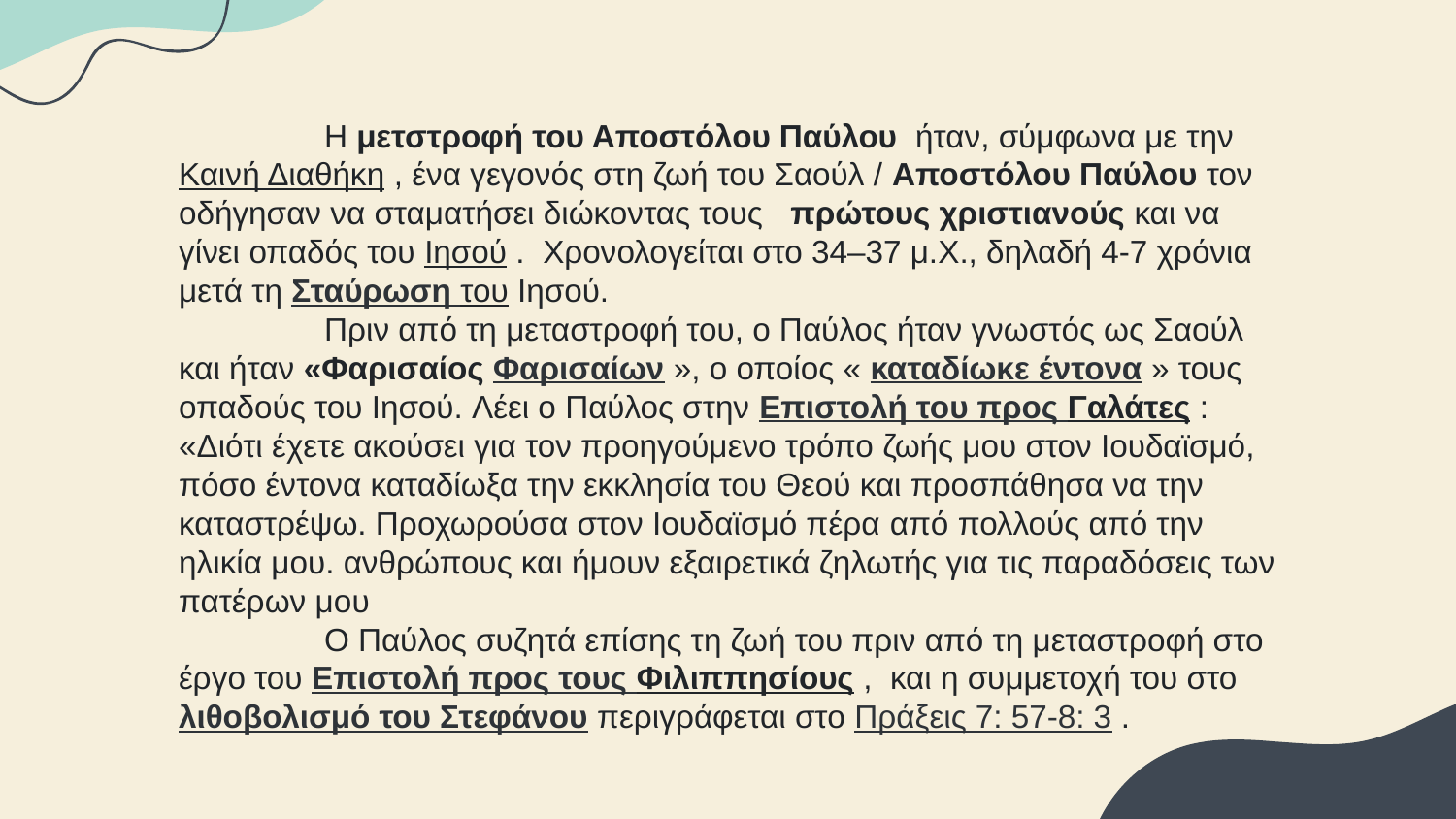

Η μετστροφή του Αποστόλου Παύλου  ήταν, σύμφωνα με την Καινή Διαθήκη , ένα γεγονός στη ζωή του Σαούλ / Αποστόλου Παύλου τον οδήγησαν να σταματήσει διώκοντας τους   πρώτους χριστιανούς και να γίνει οπαδός του Ιησού .  Χρονολογείται στο 34–37 μ.Χ., δηλαδή 4-7 χρόνια μετά τη Σταύρωση του Ιησού.
   	Πριν από τη μεταστροφή του, ο Παύλος ήταν γνωστός ως Σαούλ και ήταν «Φαρισαίος Φαρισαίων », ο οποίος « καταδίωκε έντονα » τους οπαδούς του Ιησού. Λέει ο Παύλος στην Επιστολή του προς Γαλάτες : «Διότι έχετε ακούσει για τον προηγούμενο τρόπο ζωής μου στον Ιουδαϊσμό, πόσο έντονα καταδίωξα την εκκλησία του Θεού και προσπάθησα να την καταστρέψω. Προχωρούσα στον Ιουδαϊσμό πέρα ​​από πολλούς από την ηλικία μου. ανθρώπους και ήμουν εξαιρετικά ζηλωτής για τις παραδόσεις των πατέρων μου
	Ο Παύλος συζητά επίσης τη ζωή του πριν από τη μεταστροφή στο έργο του Επιστολή προς τους Φιλιππησίους ,  και η συμμετοχή του στο λιθοβολισμό του Στεφάνου περιγράφεται στο Πράξεις 7: 57-8: 3 .